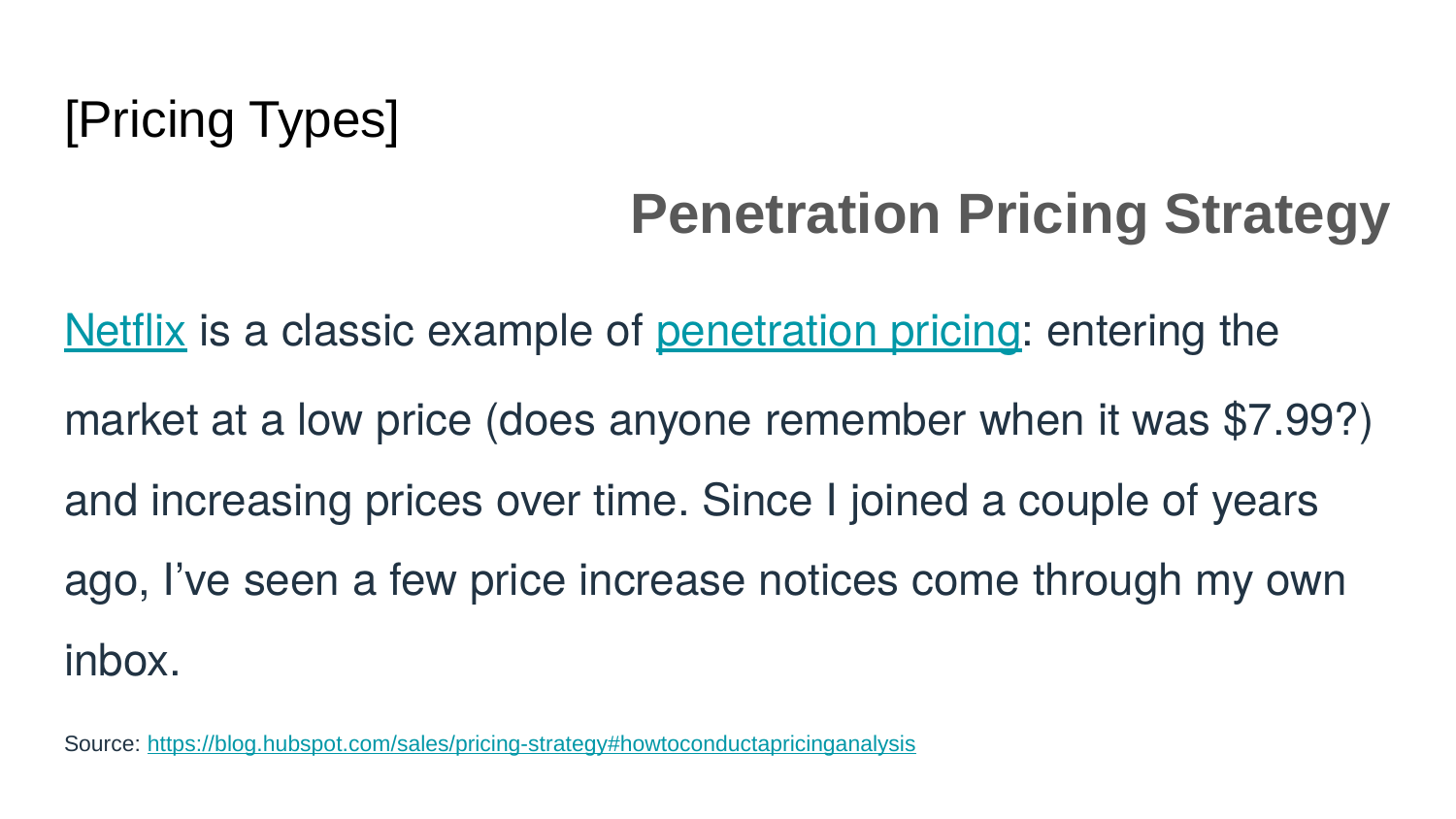

# [Pricing Types]

Penetration Pricing Strategy
Netflix is a classic example of penetration pricing: entering the market at a low price (does anyone remember when it was $7.99?) and increasing prices over time. Since I joined a couple of years ago, I’ve seen a few price increase notices come through my own inbox.
Source: https://blog.hubspot.com/sales/pricing-strategy#howtoconductapricinganalysis